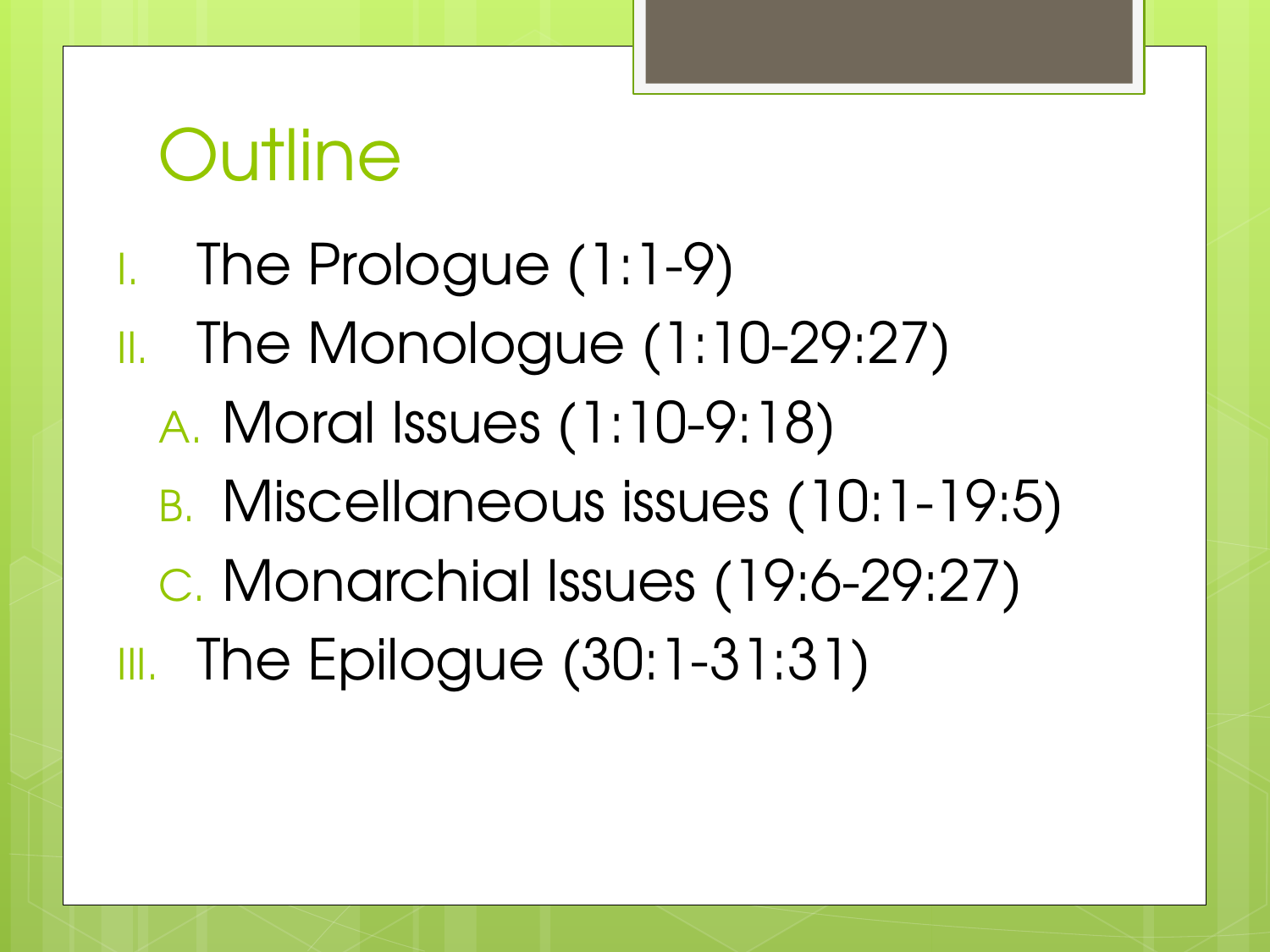

# Outline
The Prologue (1:1-9)
The Monologue (1:10-29:27)
Moral Issues (1:10-9:18)
Miscellaneous issues (10:1-19:5)
Monarchial Issues (19:6-29:27)
The Epilogue (30:1-31:31)